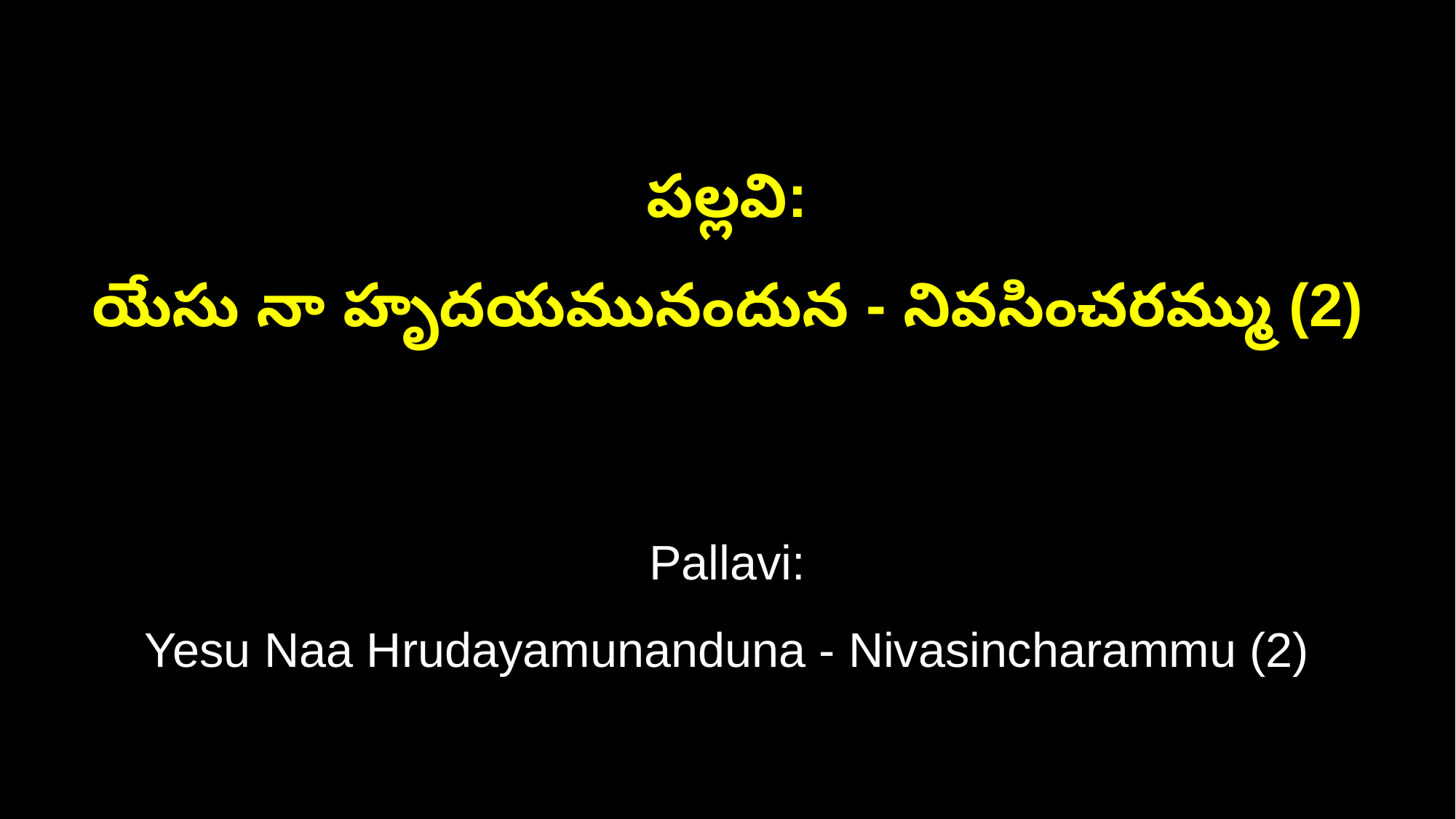

పల్లవి:
యేసు నా హృదయమునందున - నివసించరమ్ము (2)
Pallavi:
Yesu Naa Hrudayamunanduna - Nivasincharammu (2)